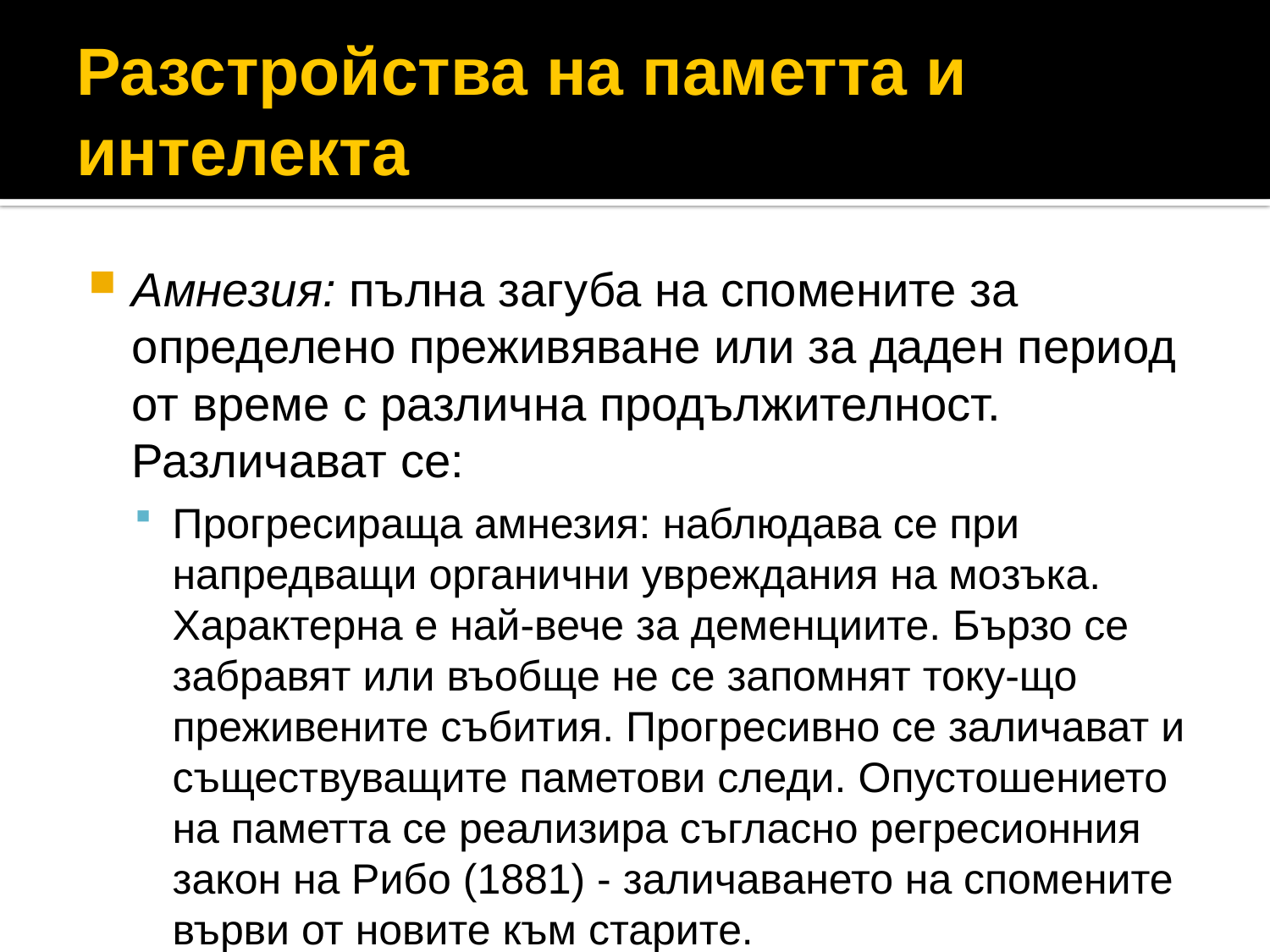

# Разстройства на паметта и интелекта
Амнезия: пълна загуба на спомените за определено преживяване или за даден период от време с различна продължителност. Различават се:
Прогресираща амнезия: наблюдава се при напредващи органични увреждания на мо­зъка. Характерна е най-вече за деменциите. Бързо се забравят или въобще не се запомнят току-що преживените събития. Прог­ресивно се заличават и съществуващите паметови следи. Опустоше­нието на паметта се реализира съгласно регресионния закон на Рибо (1881) - заличаването на спомените върви от новите към старите.